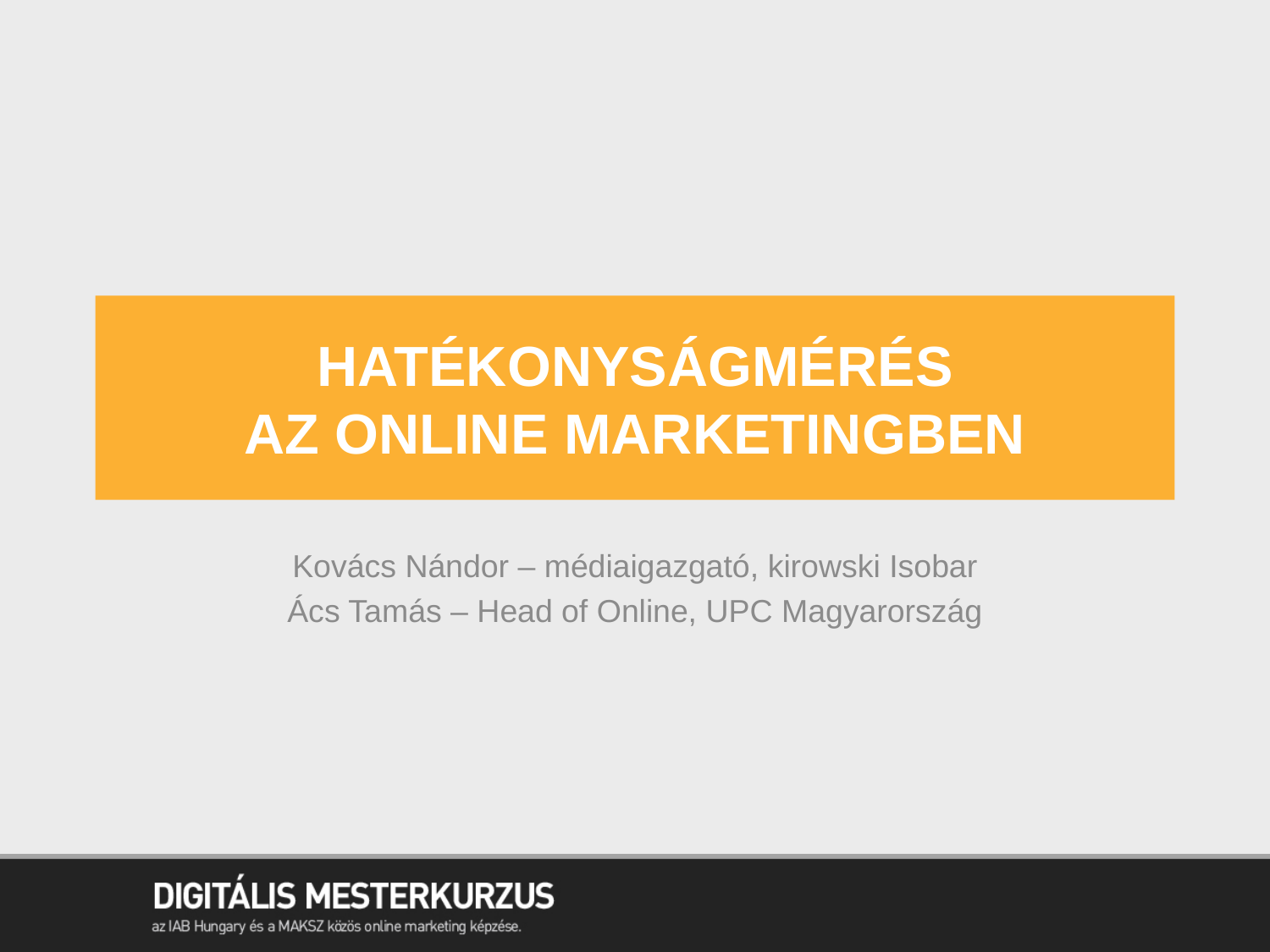

# Hatékonyságmérés az online marketingben
Kovács Nándor – médiaigazgató, kirowski Isobar
Ács Tamás – Head of Online, UPC Magyarország